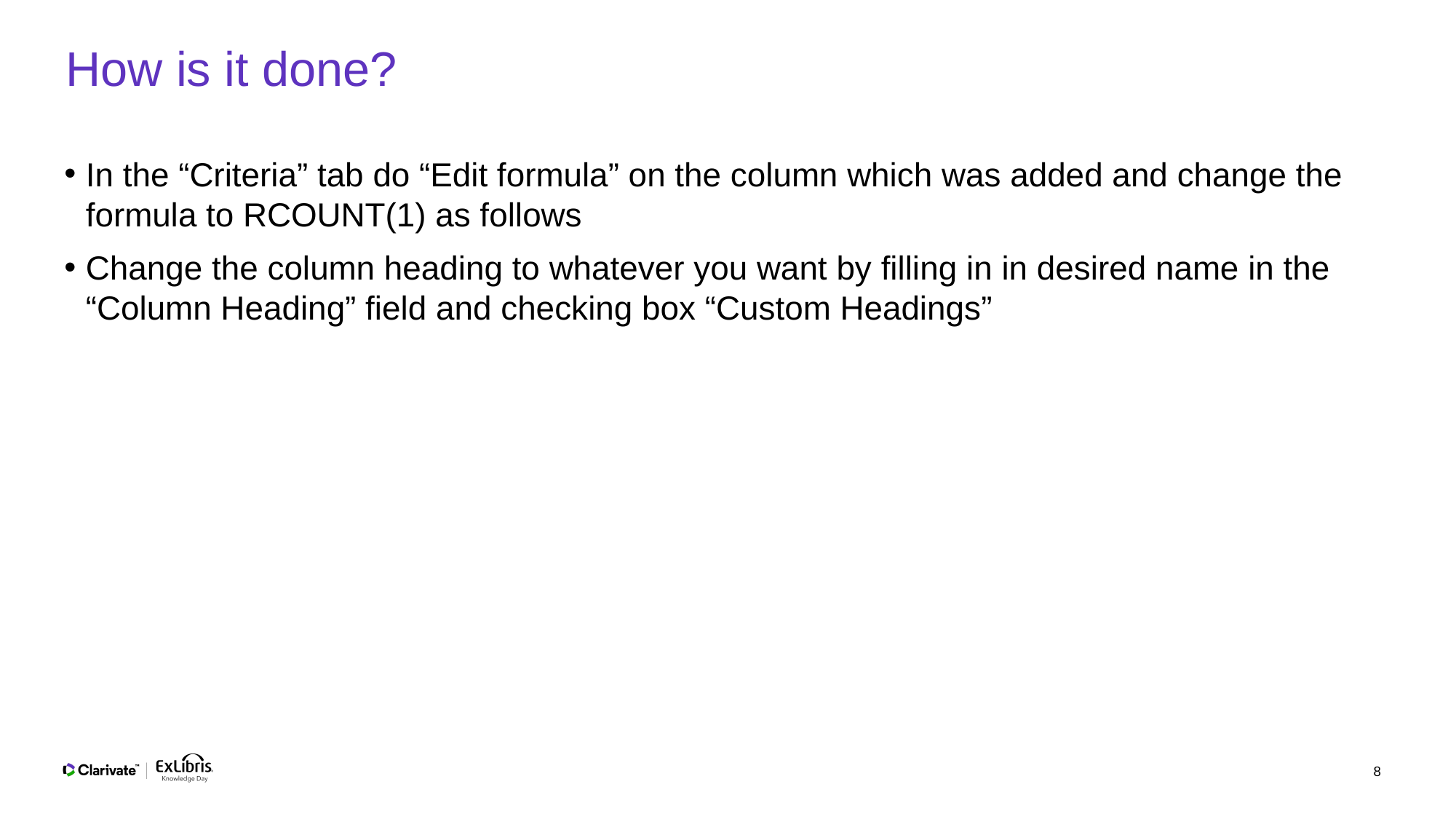

# How is it done?
In the “Criteria” tab do “Edit formula” on the column which was added and change the formula to RCOUNT(1) as follows
Change the column heading to whatever you want by filling in in desired name in the “Column Heading” field and checking box “Custom Headings”

8